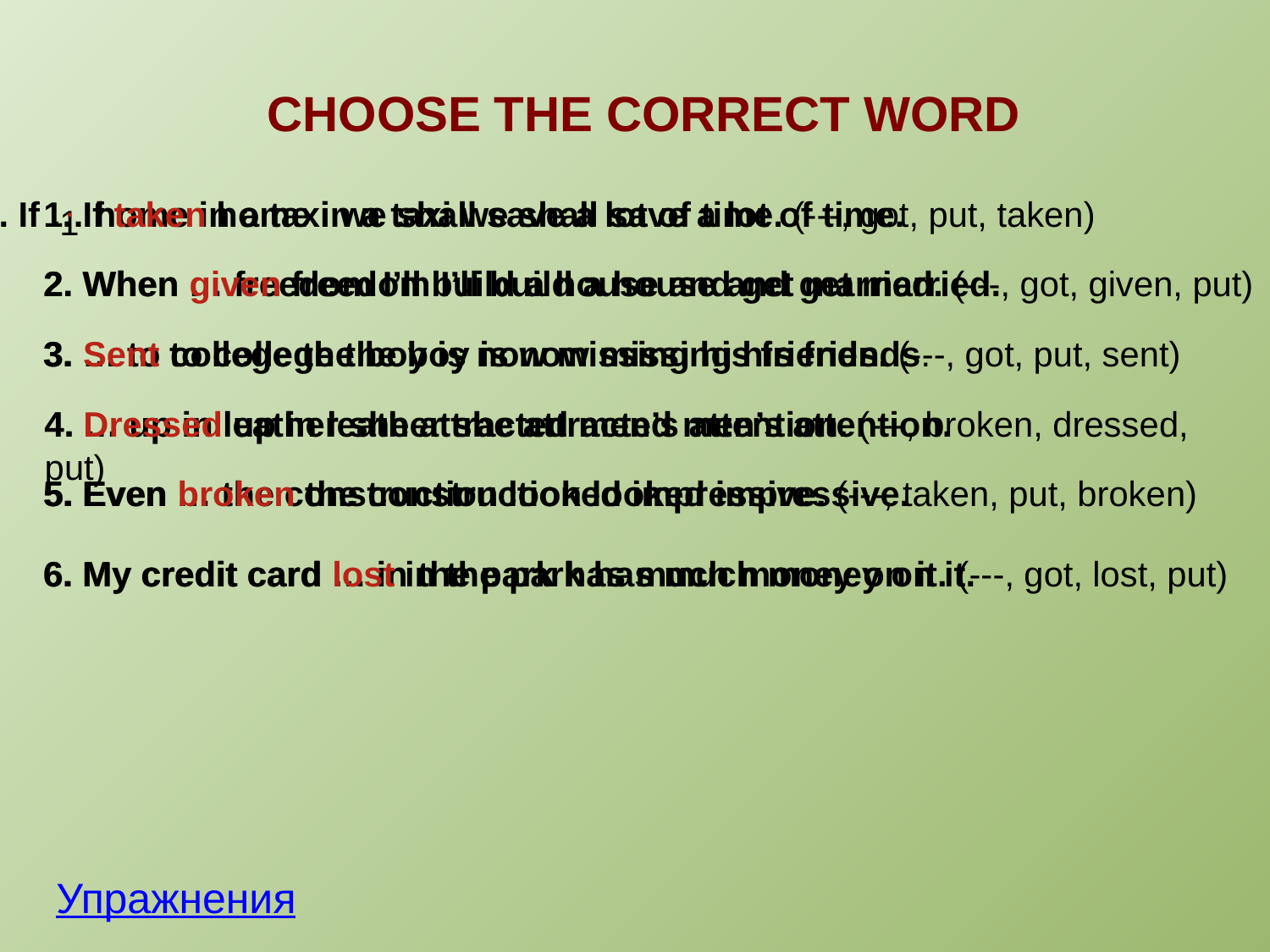

CHOOSE THE CORRECT WORD
.
1. If … home in a taxi we shall save a lot of time. (---, got, put, taken)
1. If taken home in a taxi we shall save a lot of time.
1

2. When … freedom I’ll build a house and get married. (---, got, given, put)
2. When given freedom I’ll build a house and get married.
3. … to college the boy is now missing his friends. (---, got, put, sent)
3. Sent to college the boy is now missing his friends.
4. Dressed up in leather she attracted men’s attention.
4. … up in leather she attracted men’s attention. (---, broken, dressed, put)
5. Even … the construction looked impressive. (---, taken, put, broken)
5. Even broken the construction looked impressive.
6. My credit card … in the park has much money on it. (---, got, lost, put)
6. My credit card lost in the park has much money on it.
Упражнения